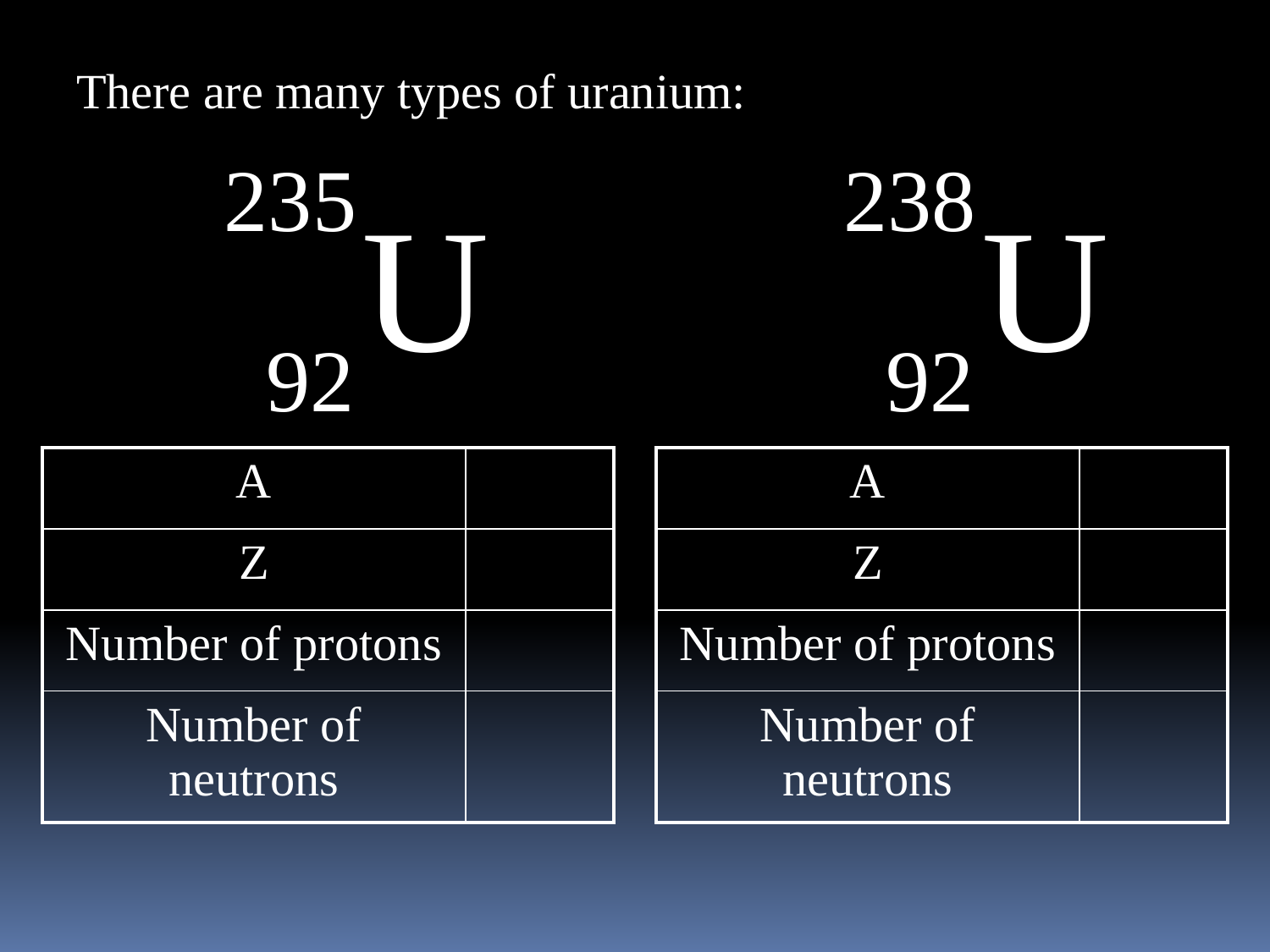

There are many types of uranium:
235
U
92
238
U
92
| A |  |
| --- | --- |
| Z |  |
| Number of protons |  |
| Number of neutrons |  |
| A |  |
| --- | --- |
| Z |  |
| Number of protons |  |
| Number of neutrons |  |